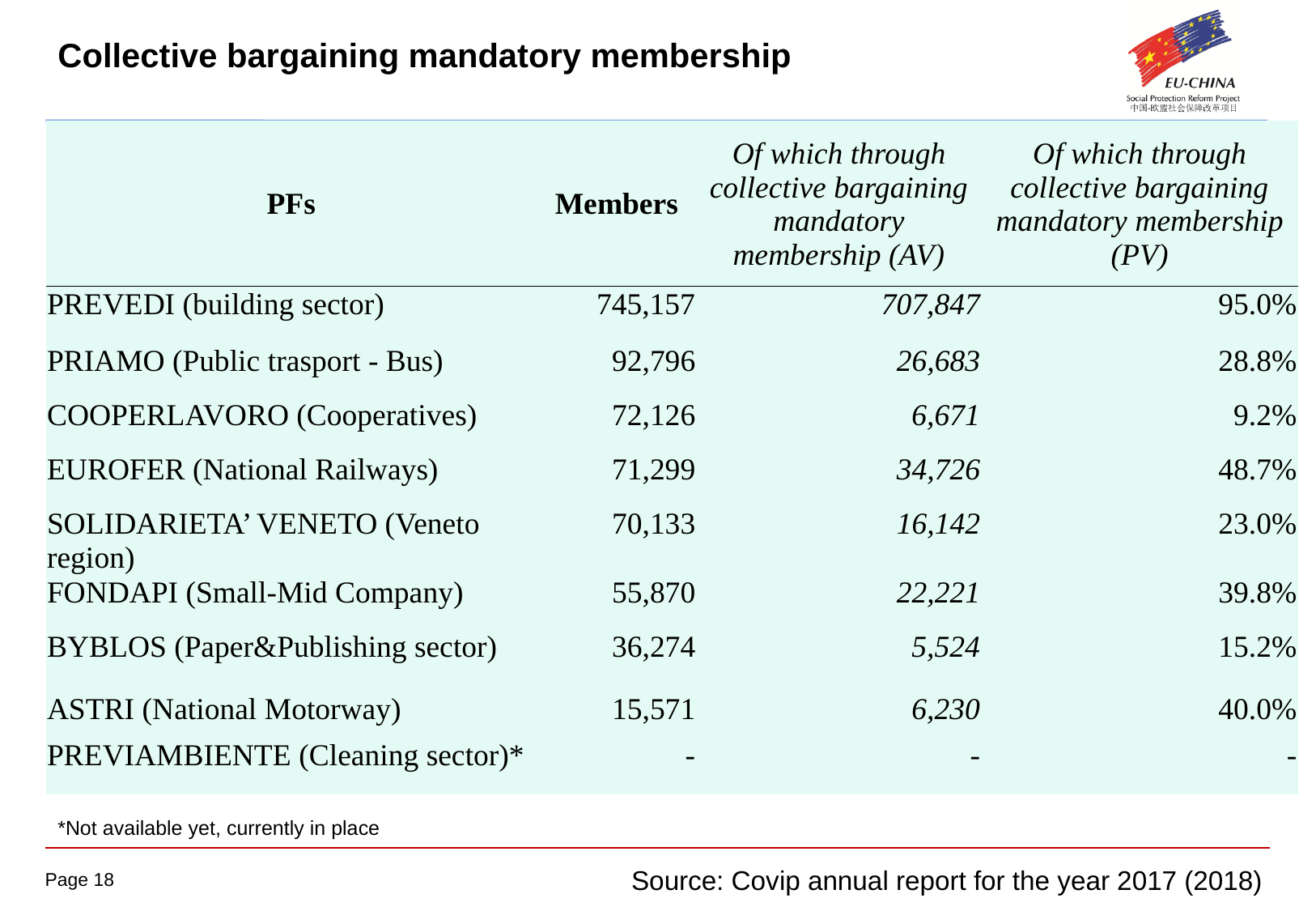

# Collective bargaining mandatory membership
| PFs | Members | Of which through collective bargaining mandatory membership (AV) | Of which through collective bargaining mandatory membership (PV) |
| --- | --- | --- | --- |
| PREVEDI (building sector) | 745,157 | 707,847 | 95.0% |
| PRIAMO (Public trasport - Bus) | 92,796 | 26,683 | 28.8% |
| COOPERLAVORO (Cooperatives) | 72,126 | 6,671 | 9.2% |
| EUROFER (National Railways) | 71,299 | 34,726 | 48.7% |
| SOLIDARIETA’ VENETO (Veneto region) | 70,133 | 16,142 | 23.0% |
| FONDAPI (Small-Mid Company) | 55,870 | 22,221 | 39.8% |
| BYBLOS (Paper&Publishing sector) | 36,274 | 5,524 | 15.2% |
| ASTRI (National Motorway) | 15,571 | 6,230 | 40.0% |
| PREVIAMBIENTE (Cleaning sector)\* | - | - | - |
*Not available yet, currently in place
Source: Covip annual report for the year 2017 (2018)